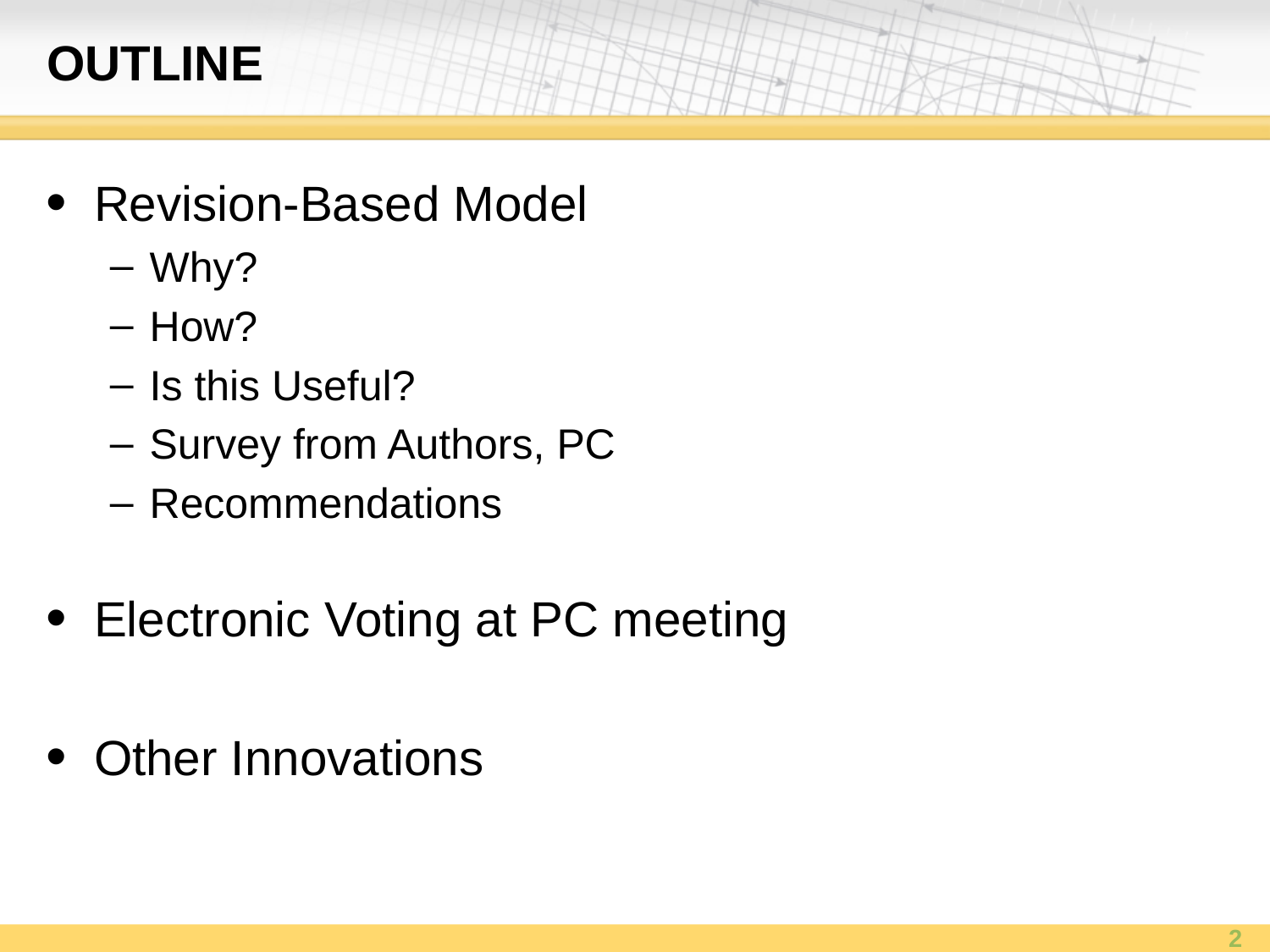

# OUTLINE
Revision-Based Model
Why?
How?
Is this Useful?
Survey from Authors, PC
Recommendations
Electronic Voting at PC meeting

Other Innovations
2